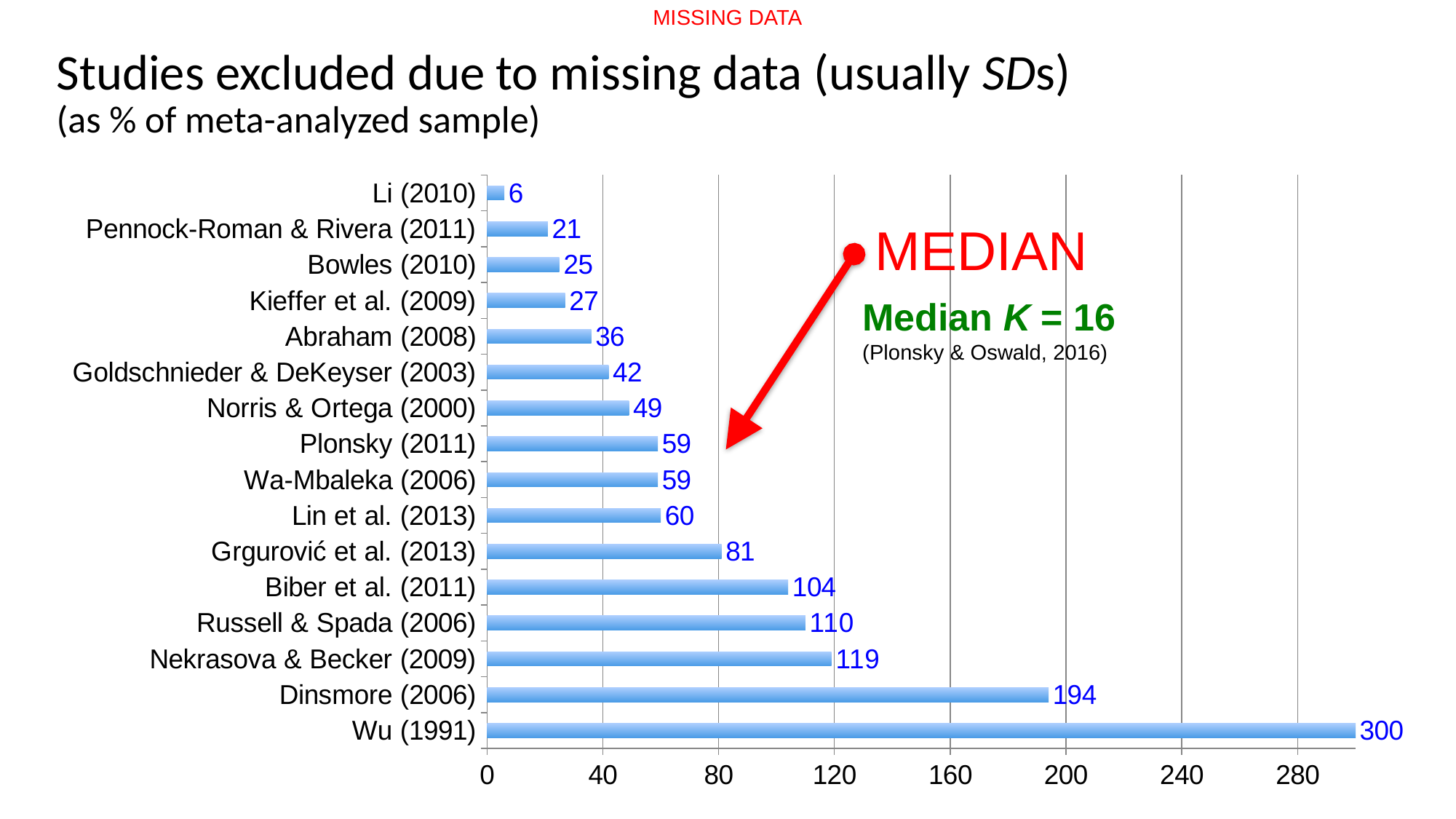

MISSING DATA
# Studies excluded due to missing data (usually SDs) (as % of meta-analyzed sample)

### Chart

| Category | % |
|---|---|
| Li (2010) | 6.0 |
| Pennock-Roman & Rivera (2011) | 21.0 |
| Bowles (2010) | 25.0 |
| Kieffer et al. (2009) | 27.0 |
| Abraham (2008) | 36.0 |
| Goldschnieder & DeKeyser (2003) | 42.0 |
| Norris & Ortega (2000) | 49.0 |
| Plonsky (2011) | 59.0 |
| Wa-Mbaleka (2006) | 59.0 |
| Lin et al. (2013) | 60.0 |
| Grgurović et al. (2013) | 81.0 |
| Biber et al. (2011) | 104.0 |
| Russell & Spada (2006) | 110.0 |
| Nekrasova & Becker (2009) | 119.0 |
| Dinsmore (2006) | 194.0 |
| Wu (1991) | 300.0 |
MEDIAN
Median K = 16
(Plonsky & Oswald, 2016)